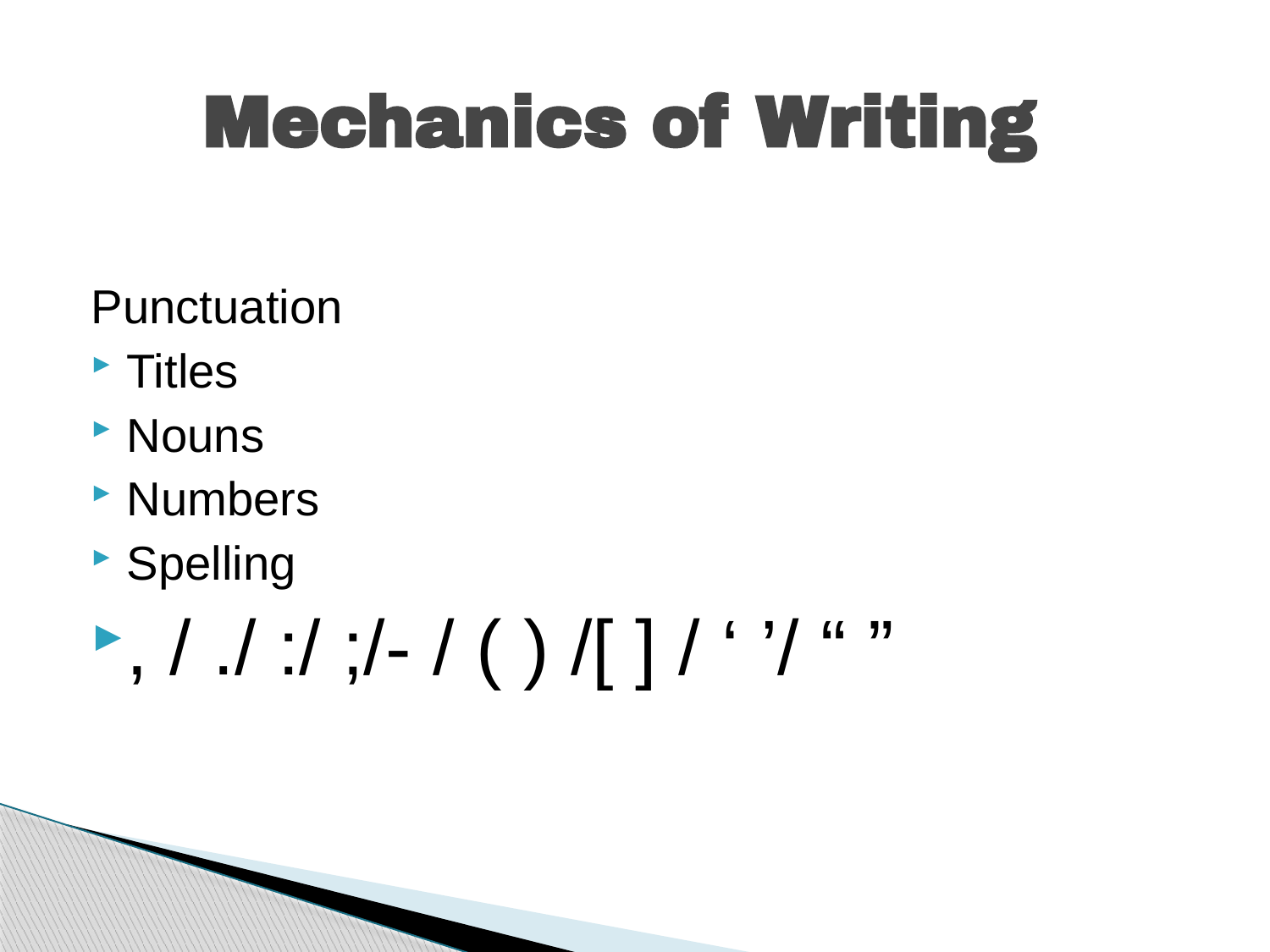

# Mechanics of Writing

Punctuation
Titles
Nouns
Numbers
Spelling
, / ./ :/ ;/- / ( ) /[ ] / ‘ ’/ “ ”